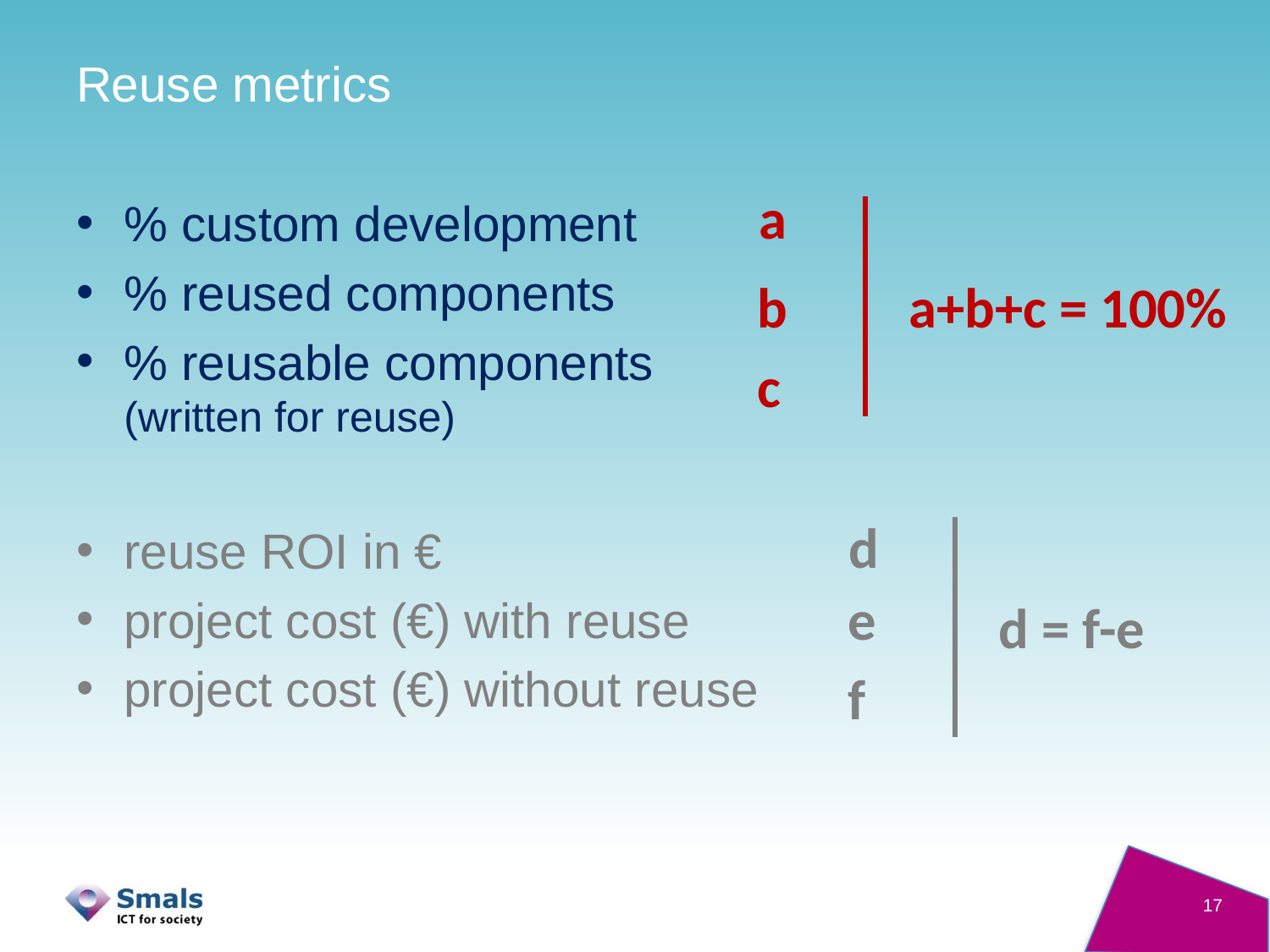

# Reuse metrics
a
% custom development
% reused components
% reusable components
(written for reuse)

reuse ROI in €
project cost (€) with reuse
project cost (€) without reuse
b
a+b+c = 100%
c
d
e
d = f-e
f
17